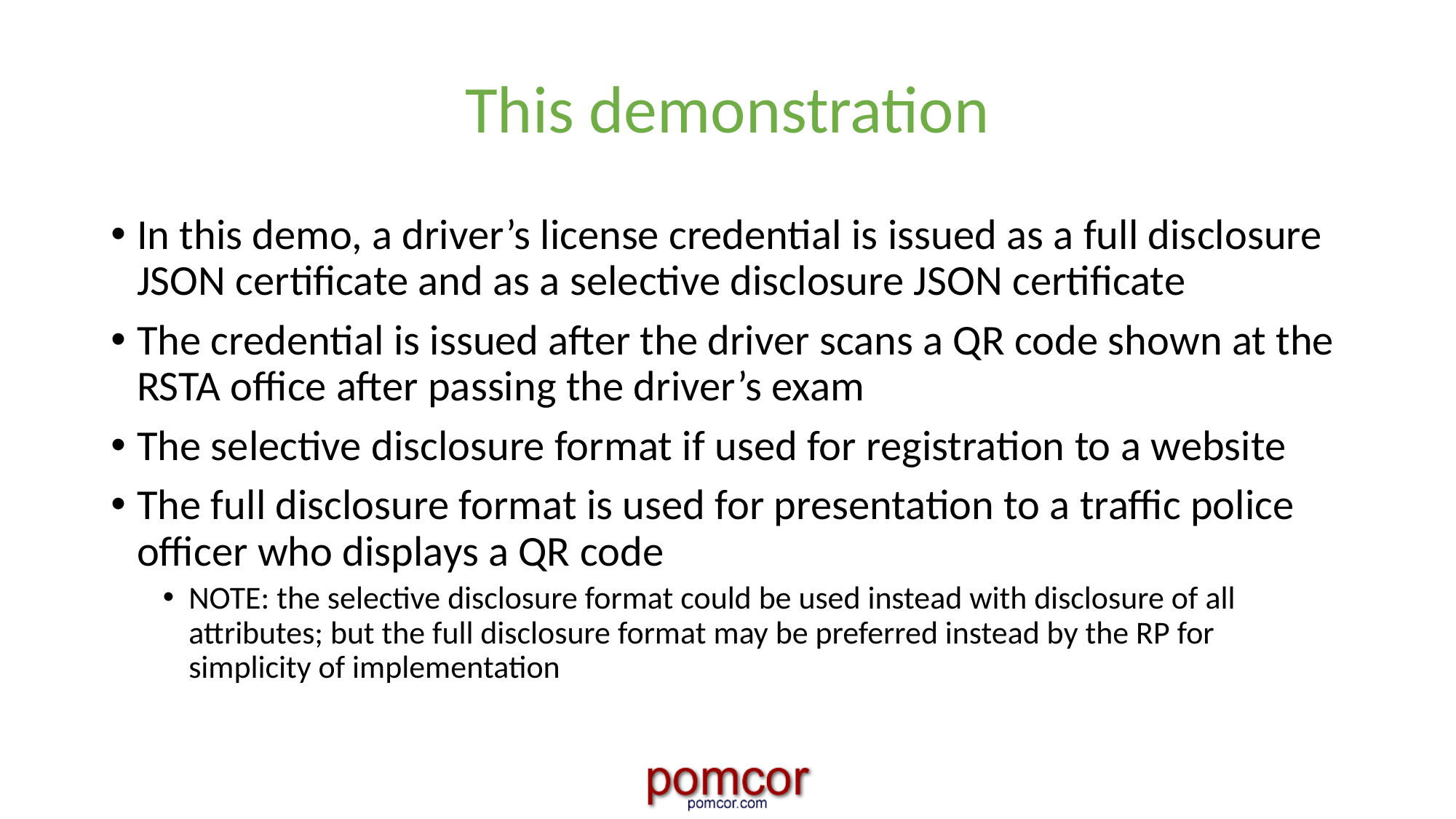

# This demonstration
In this demo, a driver’s license credential is issued as a full disclosure JSON certificate and as a selective disclosure JSON certificate
The credential is issued after the driver scans a QR code shown at the RSTA office after passing the driver’s exam
The selective disclosure format if used for registration to a website
The full disclosure format is used for presentation to a traffic police officer who displays a QR code
NOTE: the selective disclosure format could be used instead with disclosure of all attributes; but the full disclosure format may be preferred instead by the RP for simplicity of implementation